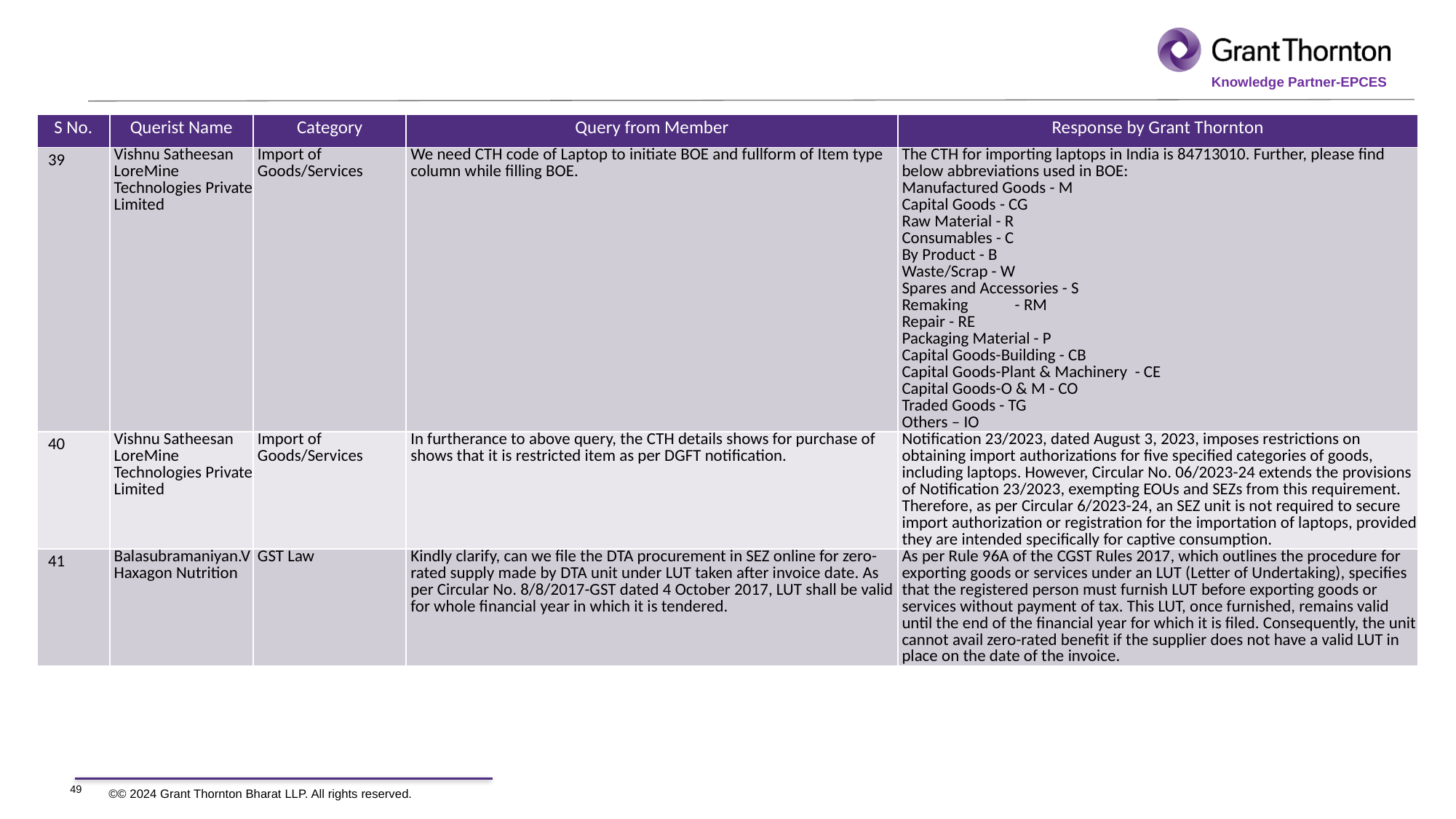

| S No. | Querist Name | Category | Query from Member | Response by Grant Thornton |
| --- | --- | --- | --- | --- |
| 39 | Vishnu Satheesan LoreMine Technologies Private Limited | Import of Goods/Services | We need CTH code of Laptop to initiate BOE and fullform of Item type column while filling BOE. | The CTH for importing laptops in India is 84713010. Further, please find below abbreviations used in BOE: Manufactured Goods - M Capital Goods - CG Raw Material - R Consumables - C By Product - B Waste/Scrap - W Spares and Accessories - S Remaking - RM Repair - RE Packaging Material - P Capital Goods-Building - CB Capital Goods-Plant & Machinery - CE Capital Goods-O & M - CO Traded Goods - TG Others – IO |
| 40 | Vishnu Satheesan LoreMine Technologies Private Limited | Import of Goods/Services | In furtherance to above query, the CTH details shows for purchase of shows that it is restricted item as per DGFT notification. | Notification 23/2023, dated August 3, 2023, imposes restrictions on obtaining import authorizations for five specified categories of goods, including laptops. However, Circular No. 06/2023-24 extends the provisions of Notification 23/2023, exempting EOUs and SEZs from this requirement. Therefore, as per Circular 6/2023-24, an SEZ unit is not required to secure import authorization or registration for the importation of laptops, provided they are intended specifically for captive consumption. |
| 41 | Balasubramaniyan.V Haxagon Nutrition | GST Law | Kindly clarify, can we file the DTA procurement in SEZ online for zero-rated supply made by DTA unit under LUT taken after invoice date. As per Circular No. 8/8/2017-GST dated 4 October 2017, LUT shall be valid for whole financial year in which it is tendered. | As per Rule 96A of the CGST Rules 2017, which outlines the procedure for exporting goods or services under an LUT (Letter of Undertaking), specifies that the registered person must furnish LUT before exporting goods or services without payment of tax. This LUT, once furnished, remains valid until the end of the financial year for which it is filed. Consequently, the unit cannot avail zero-rated benefit if the supplier does not have a valid LUT in place on the date of the invoice. |
49